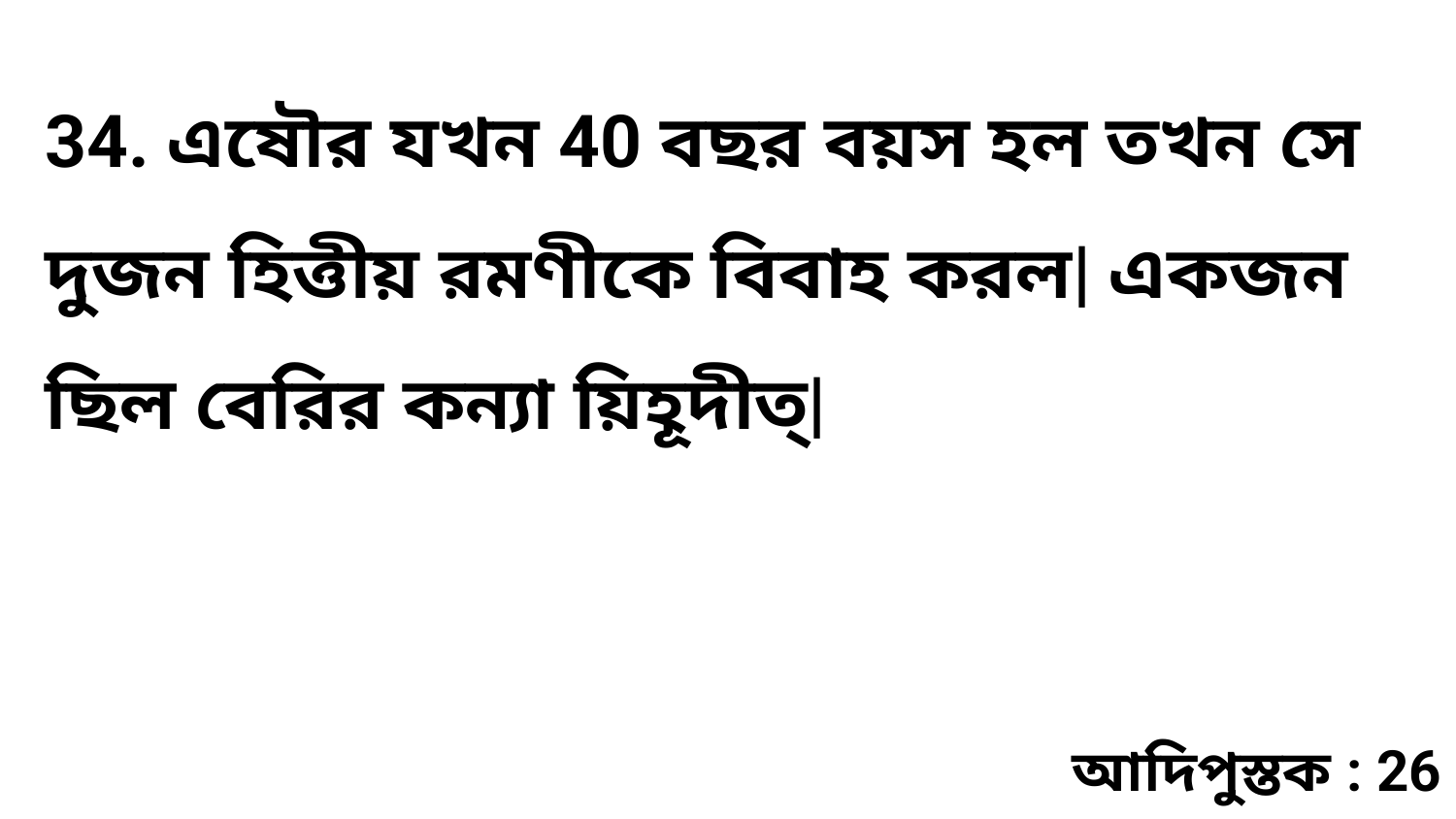

34. এষৌর যখন 40 বছর বয়স হল তখন সে দুজন হিত্তীয় রমণীকে বিবাহ করল| একজন ছিল বেরির কন্যা য়িহূদীত্‌|
আদিপুস্তক : 26